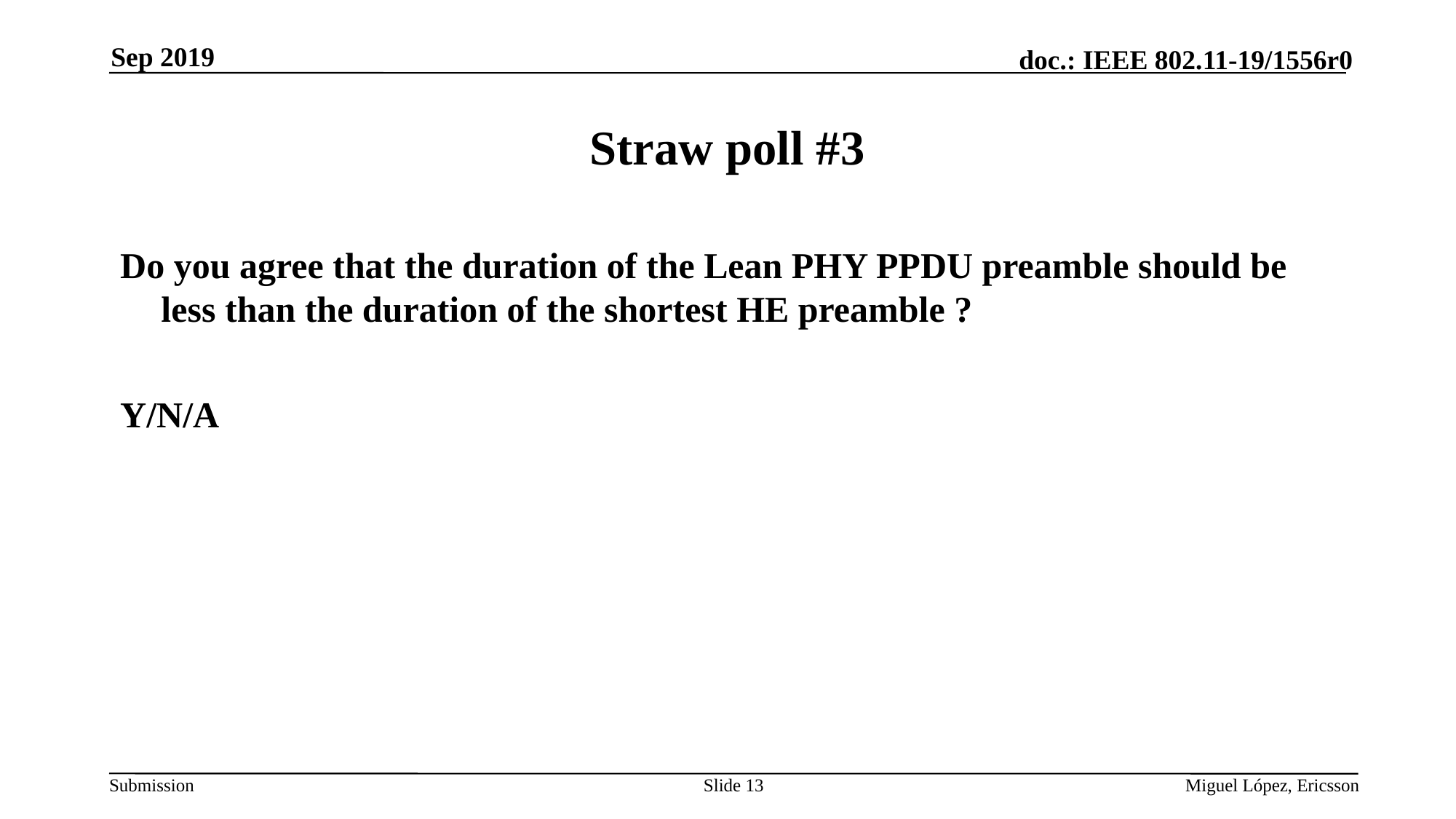

Sep 2019
# Straw poll #3
Do you agree that the duration of the Lean PHY PPDU preamble should be less than the duration of the shortest HE preamble ?

Y/N/A
Slide 13
Miguel López, Ericsson